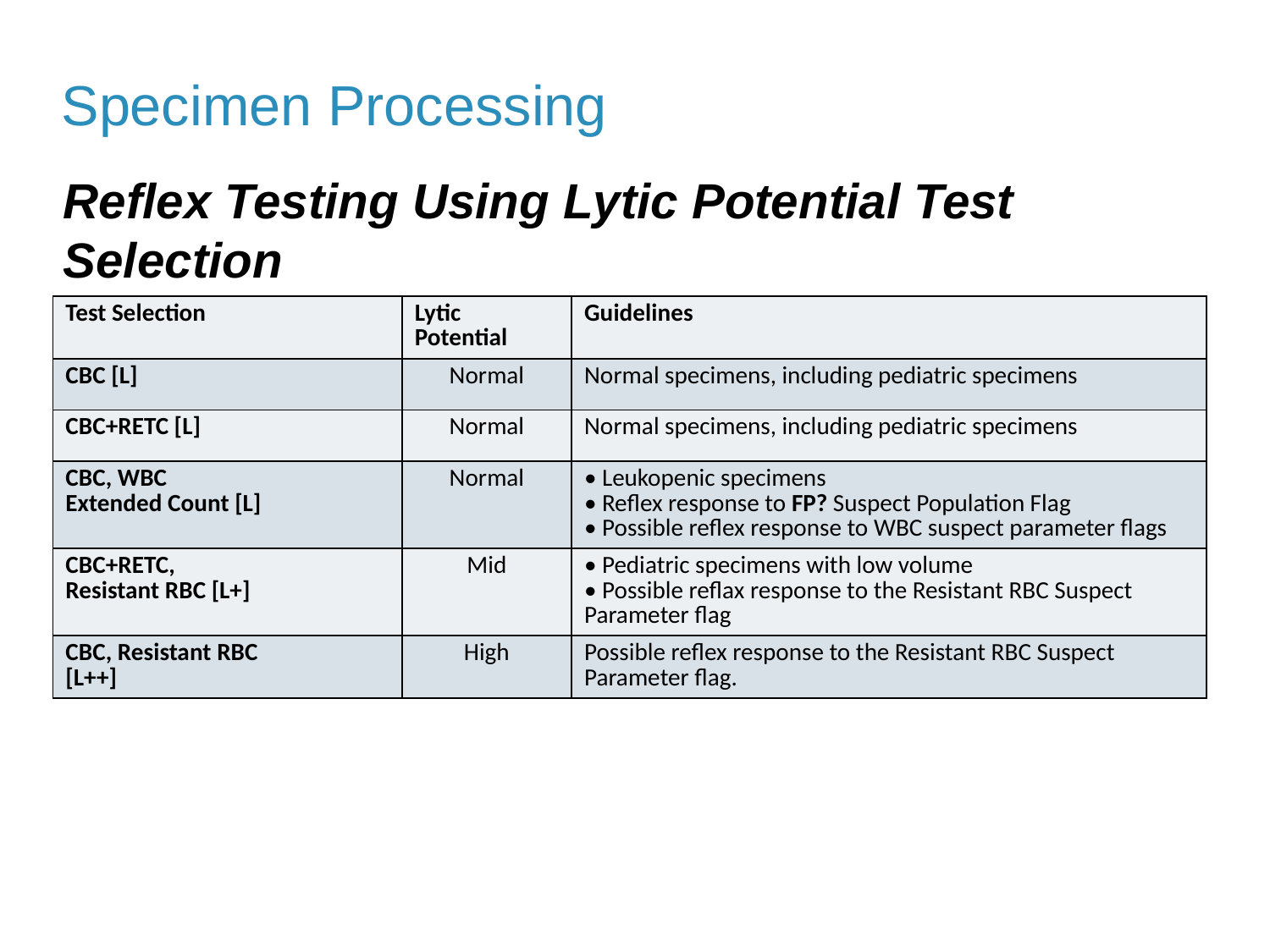

Specimen Processing
Reflex Testing Using Lytic Potential Test Selection

| Test Selection | Lytic Potential | Guidelines |
| --- | --- | --- |
| CBC [L] | Normal | Normal specimens, including pediatric specimens |
| CBC+RETC [L] | Normal | Normal specimens, including pediatric specimens |
| CBC, WBC Extended Count [L] | Normal | • Leukopenic specimens • Reflex response to FP? Suspect Population Flag • Possible reflex response to WBC suspect parameter flags |
| CBC+RETC, Resistant RBC [L+] | Mid | • Pediatric specimens with low volume • Possible reflax response to the Resistant RBC Suspect Parameter flag |
| CBC, Resistant RBC [L++] | High | Possible reflex response to the Resistant RBC Suspect Parameter flag. |